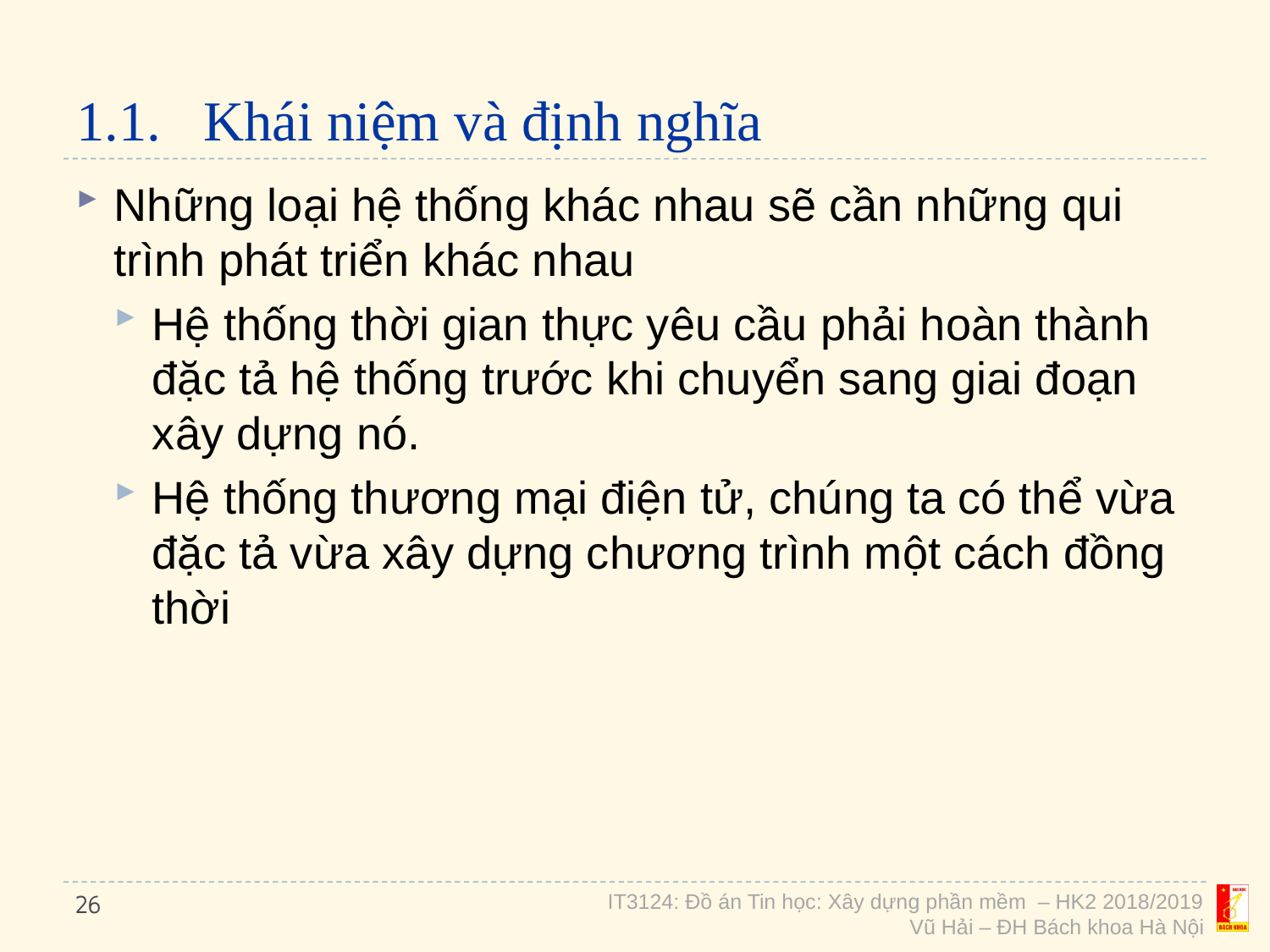

# 1.1.	Khái niệm và định nghĩa
Những loại hệ thống khác nhau sẽ cần những qui trình phát triển khác nhau
Hệ thống thời gian thực yêu cầu phải hoàn thành đặc tả hệ thống trước khi chuyển sang giai đoạn xây dựng nó.
Hệ thống thương mại điện tử, chúng ta có thể vừa đặc tả vừa xây dựng chương trình một cách đồng thời
26